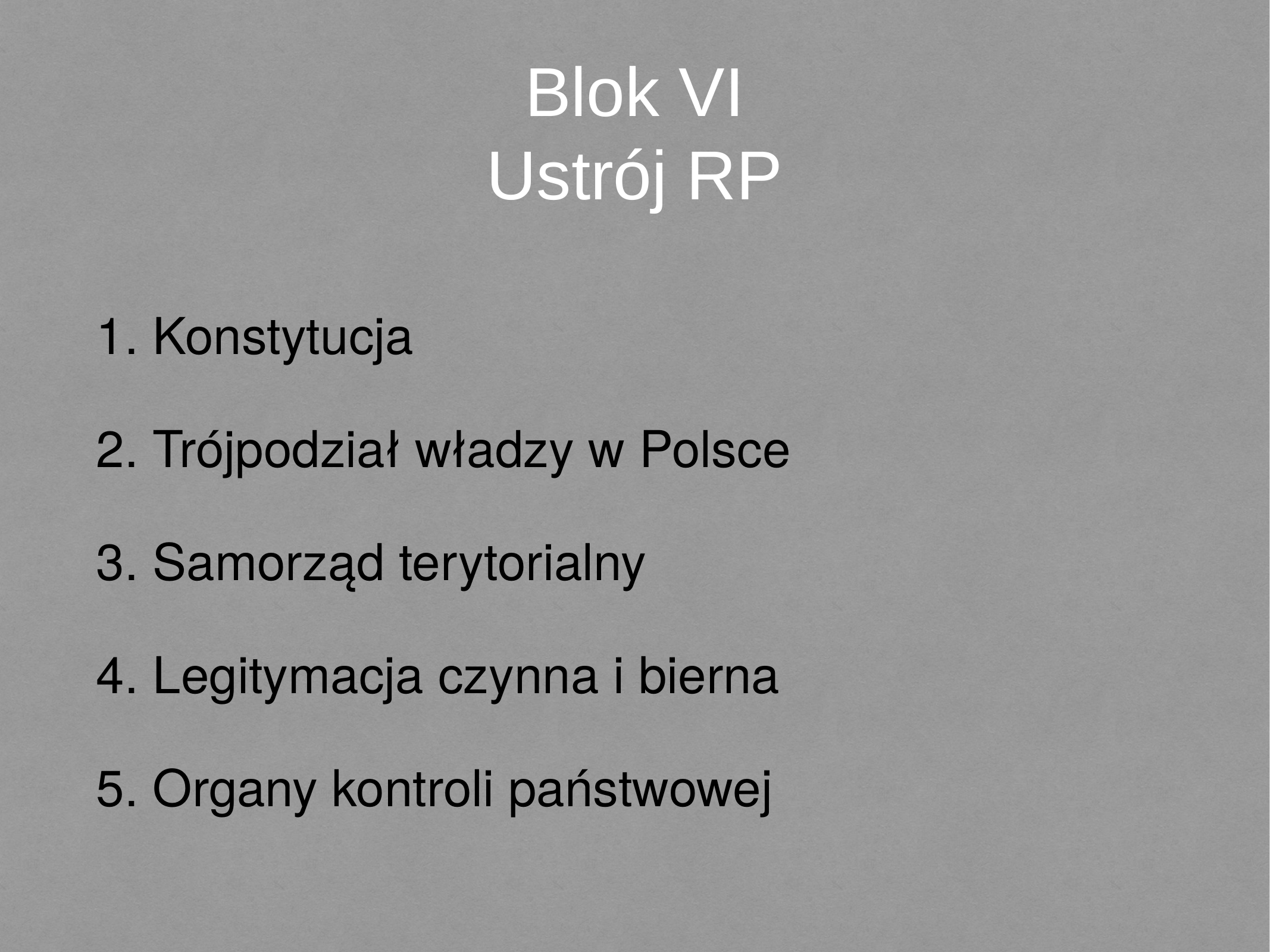

# Blok VI
Ustrój RP
1. Konstytucja
2. Trójpodział władzy w Polsce
3. Samorząd terytorialny
4. Legitymacja czynna i bierna
5. Organy kontroli państwowej